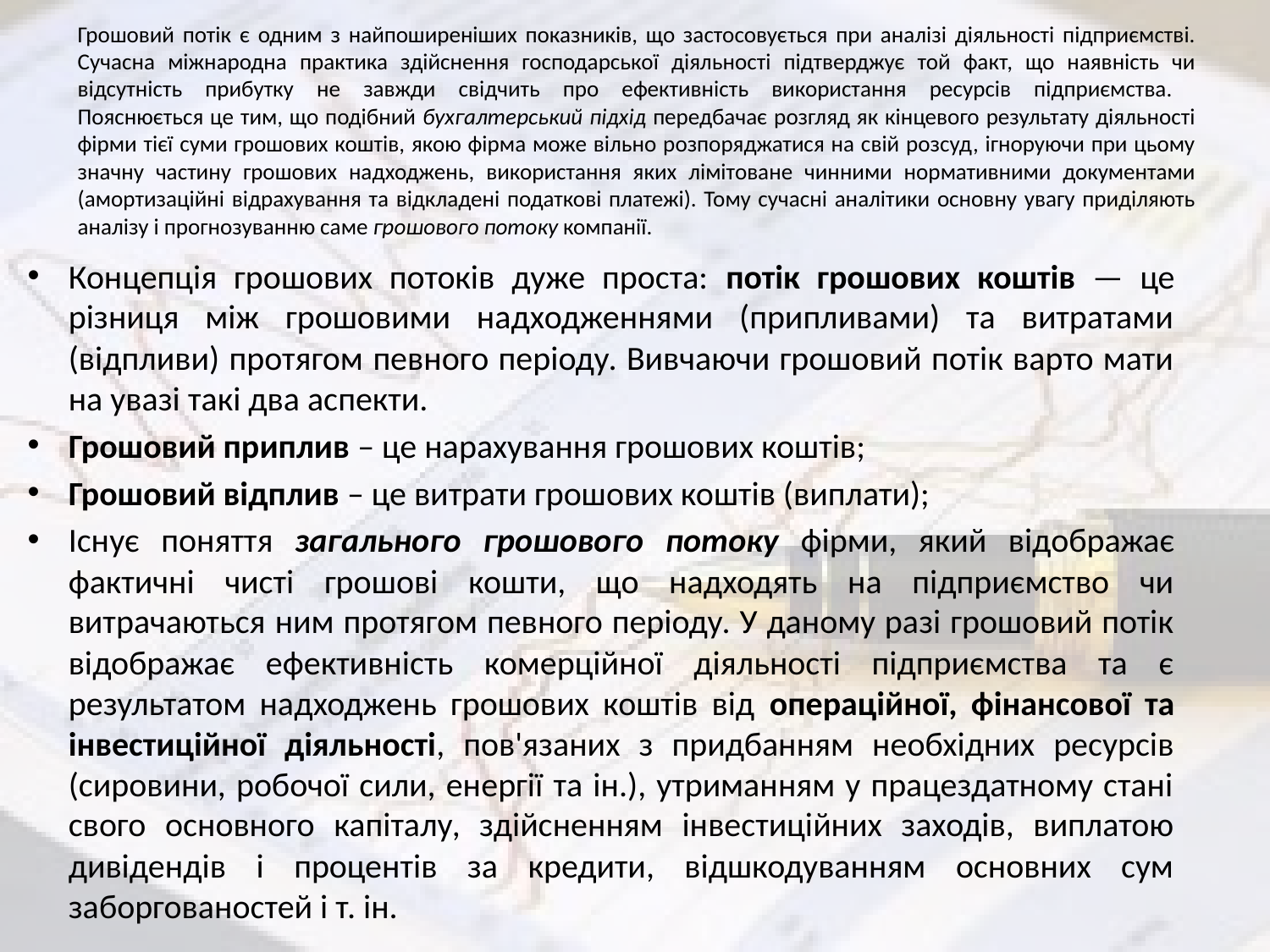

# Грошовий потік є одним з найпоширеніших показників, що застосовується при аналізі діяльності підприємстві. Сучасна міжнародна практика здійснення господарської діяльності підтверджує той факт, що наявність чи відсутність прибутку не завжди свідчить про ефективність використання ресурсів підприємства. Пояснюється це тим, що подібний бухгалтерський підхід передбачає розгляд як кінцевого результату діяльності фірми тієї суми грошових коштів, якою фірма може вільно розпоряджатися на свій розсуд, ігноруючи при цьому значну частину грошових надходжень, використання яких лімітоване чинними нормативними документами (амортизаційні відрахування та відкладені податкові платежі). Тому сучасні аналітики основну увагу приділяють аналізу і прогнозуванню саме грошового потоку компанії.
Концепція грошових потоків дуже проста: потік грошових коштів — це різниця між грошовими надходженнями (припливами) та витратами (відпливи) протягом певного періоду. Вивчаючи грошовий потік варто мати на увазі такі два аспекти.
Грошовий приплив – це нарахування грошових коштів;
Грошовий відплив – це витрати грошових коштів (виплати);
Існує поняття загального грошового потоку фірми, який відображає фактичні чисті грошові кошти, що надходять на підприємство чи витрачаються ним протягом певного періоду. У даному разі грошовий потік відображає ефективність комерційної діяльності підприємства та є результатом надходжень грошових коштів від операційної, фінансової та інвестиційної діяльності, пов'язаних з придбанням необхідних ресурсів (сировини, робочої сили, енергії та ін.), утриманням у працездатному стані свого основного капіталу, здійсненням інвестиційних заходів, виплатою дивідендів і процентів за кредити, відшкодуванням основних сум заборгованостей і т. ін.